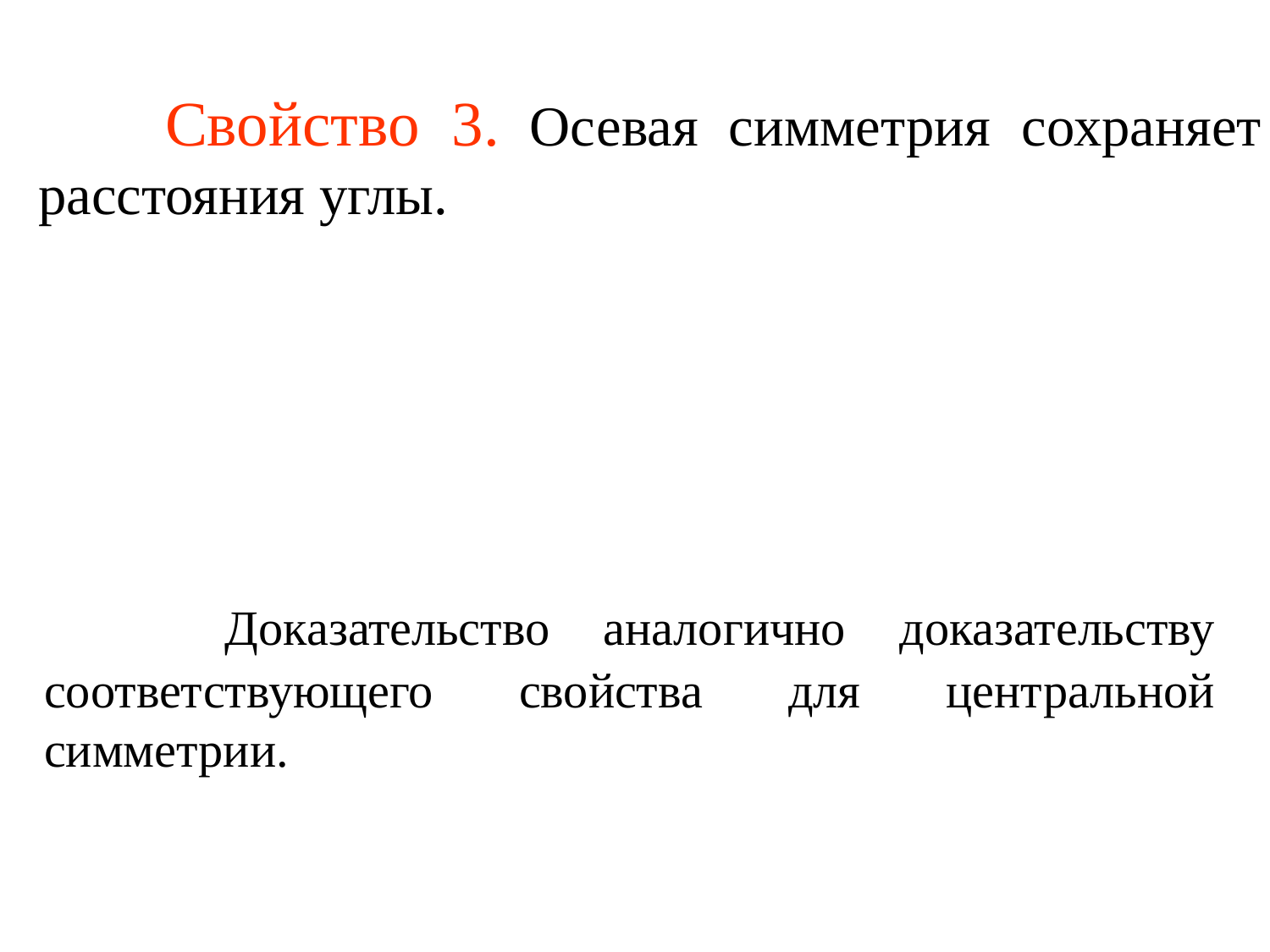

Свойство 3. Осевая симметрия сохраняет расстояния углы.
	 Доказательство аналогично доказательству соответствующего свойства для центральной симметрии.